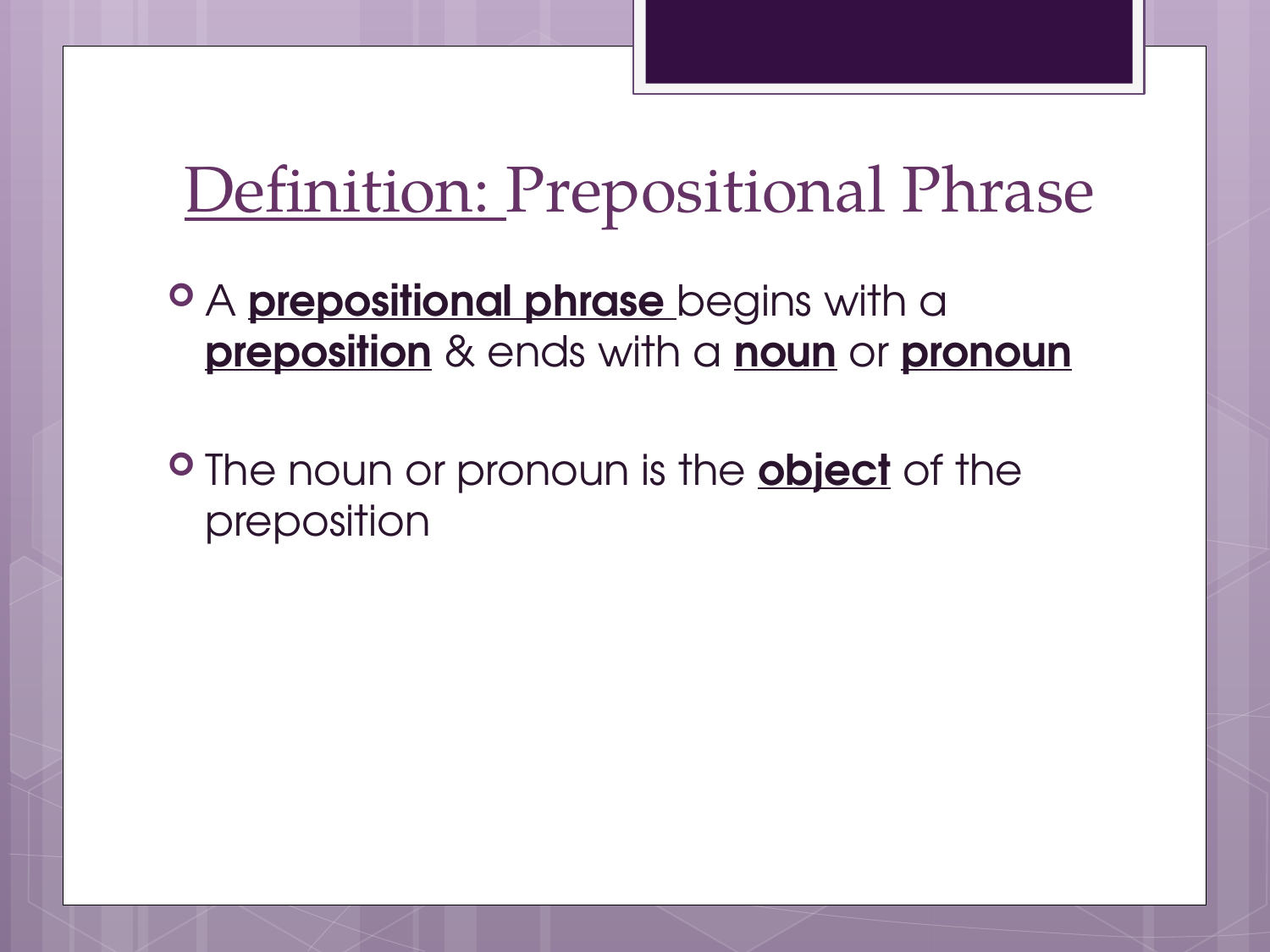

# Definition: Prepositional Phrase
A prepositional phrase begins with a preposition & ends with a noun or pronoun

The noun or pronoun is the object of the preposition